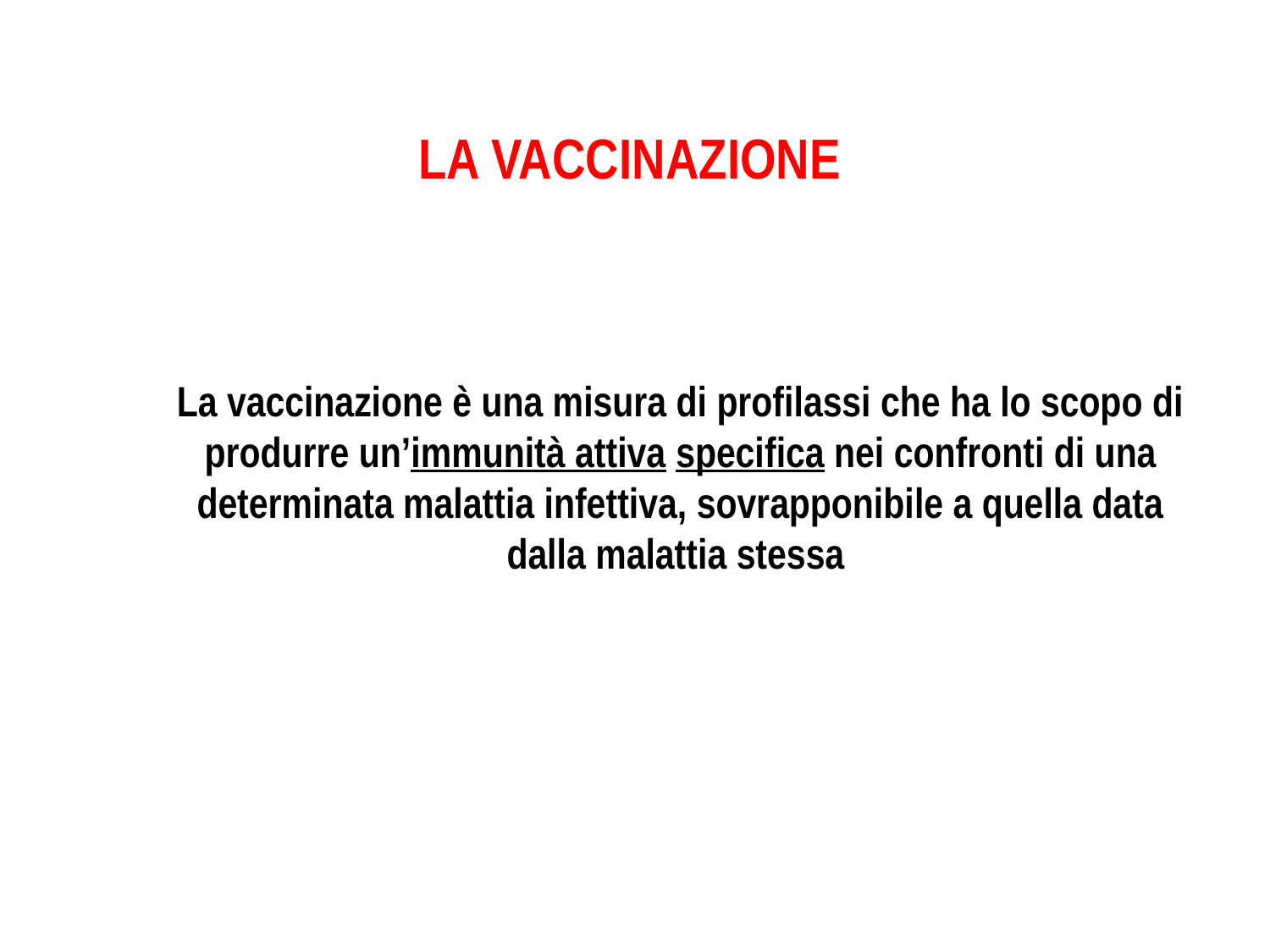

LA VACCINAZIONE

La vaccinazione è una misura di profilassi che ha lo scopo di produrre un’immunità attiva specifica nei confronti di una determinata malattia infettiva, sovrapponibile a quella data dalla malattia stessa